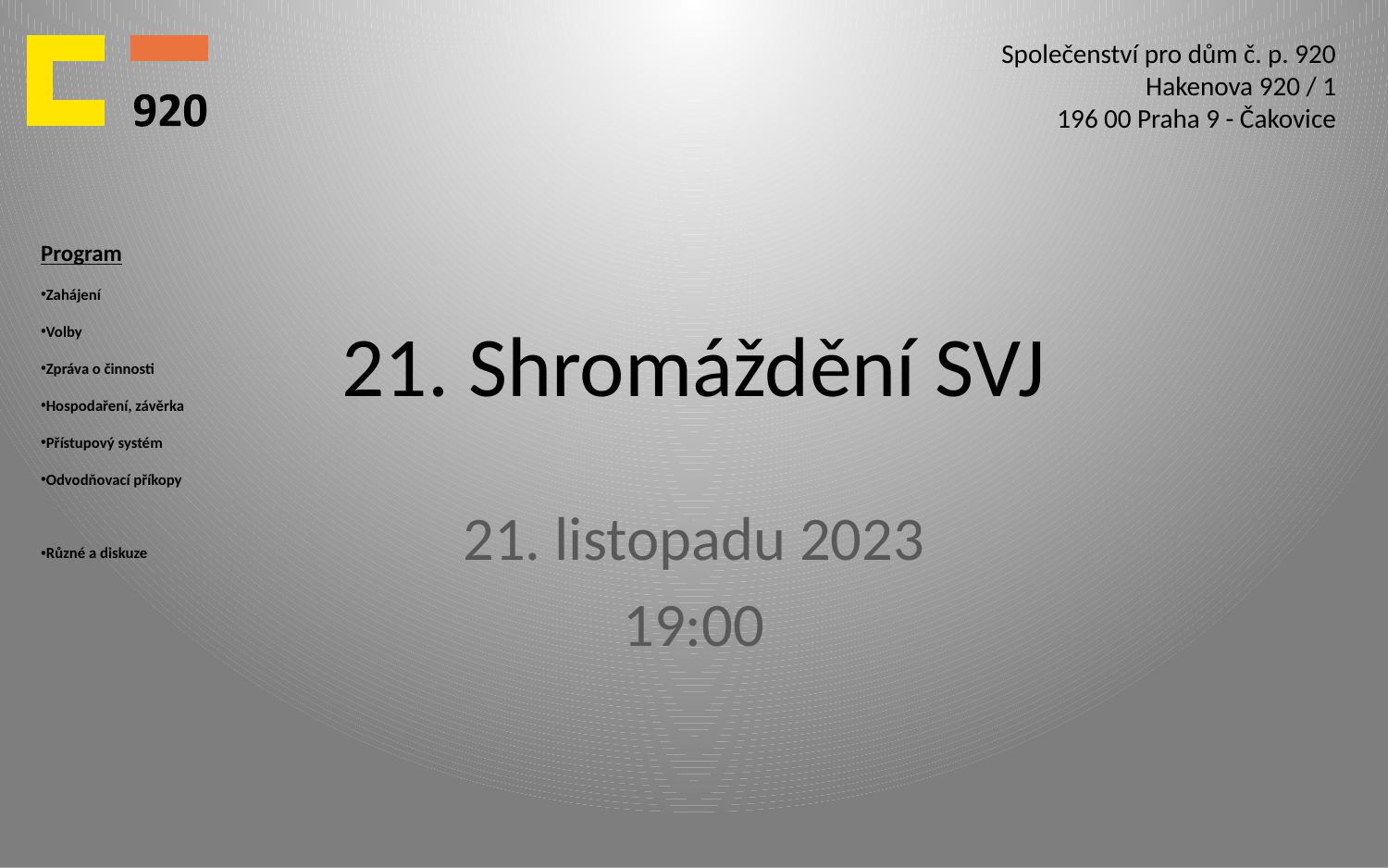

Společenství pro dům č. p. 920
Hakenova 920 / 1
196 00 Praha 9 - Čakovice
Program
Zahájení
Volby
Zpráva o činnosti
Hospodaření, závěrka
Přístupový systém
Odvodňovací příkopy

Různé a diskuze
# 21. Shromáždění SVJ
21. listopadu 2023
19:00